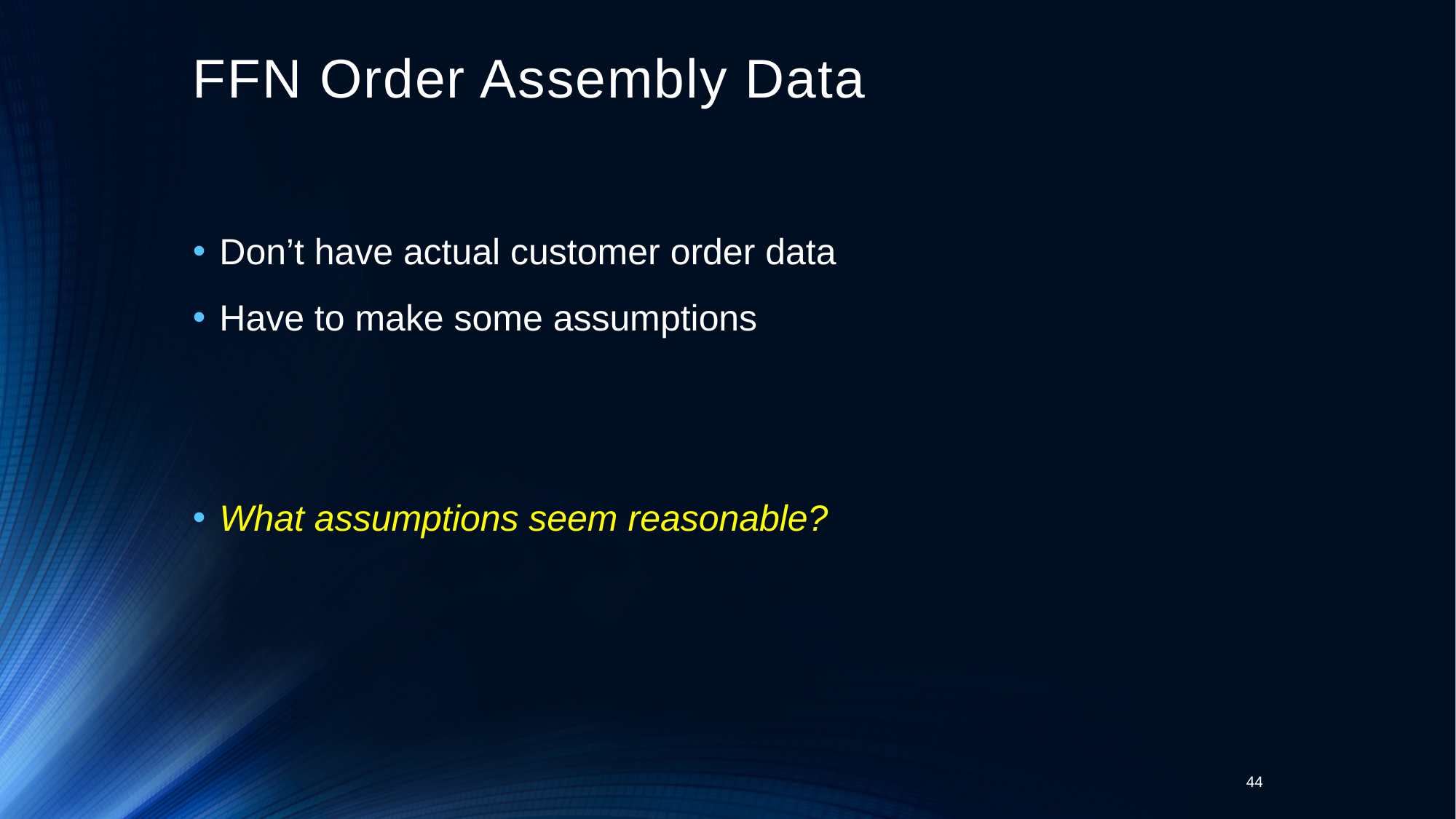

# FFN Order Assembly Data
Don’t have actual customer order data
Have to make some assumptions

What assumptions seem reasonable?
44